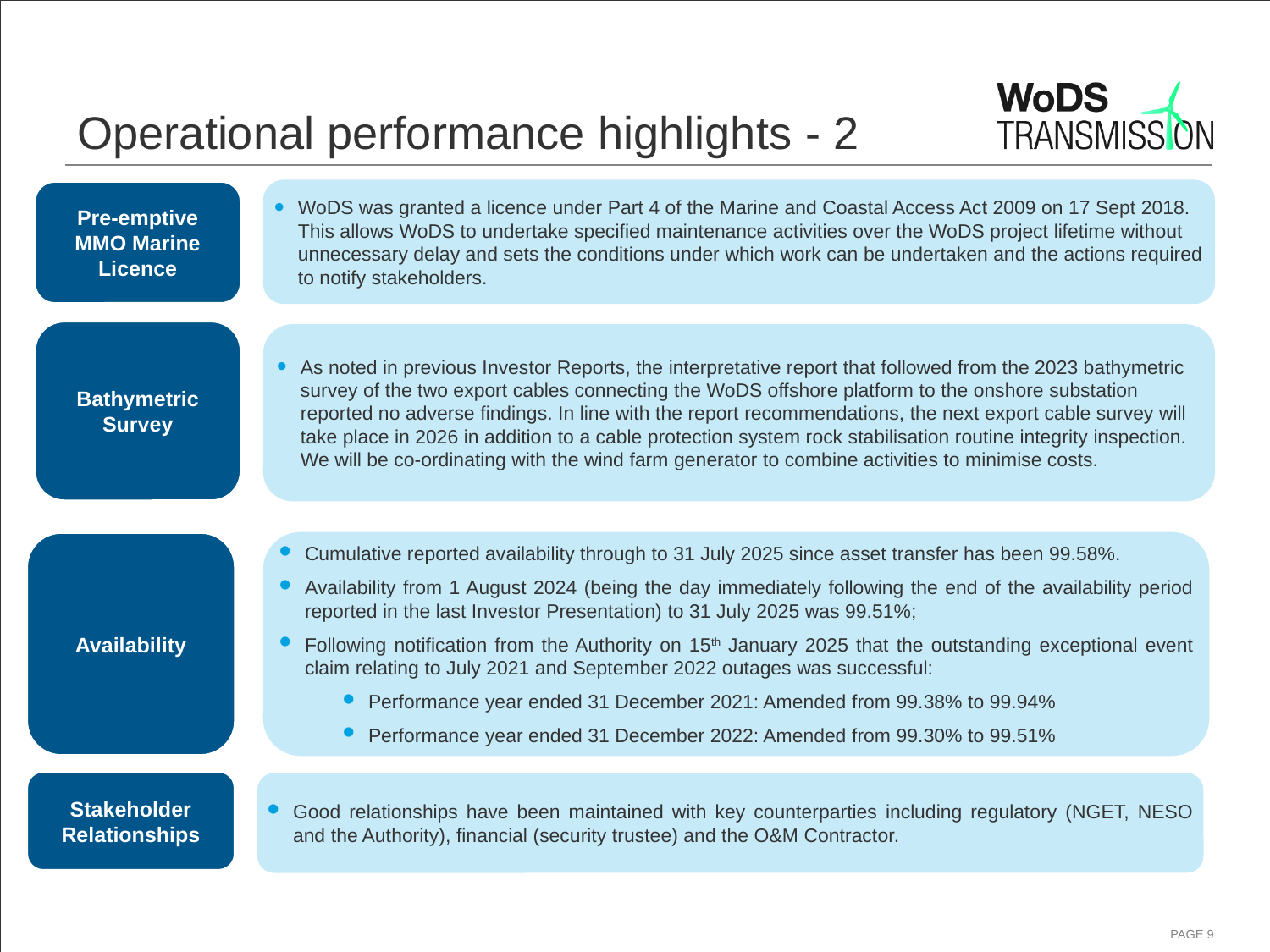

# Operational performance highlights - 2
WoDS was granted a licence under Part 4 of the Marine and Coastal Access Act 2009 on 17 Sept 2018. This allows WoDS to undertake specified maintenance activities over the WoDS project lifetime without unnecessary delay and sets the conditions under which work can be undertaken and the actions required to notify stakeholders.
Pre-emptive MMO Marine Licence
Bathymetric Survey
As noted in previous Investor Reports, the interpretative report that followed from the 2023 bathymetric survey of the two export cables connecting the WoDS offshore platform to the onshore substation reported no adverse findings. In line with the report recommendations, the next export cable survey will take place in 2026 in addition to a cable protection system rock stabilisation routine integrity inspection. We will be co-ordinating with the wind farm generator to combine activities to minimise costs.
Availability
Cumulative reported availability through to 31 July 2025 since asset transfer has been 99.58%.
Availability from 1 August 2024 (being the day immediately following the end of the availability period reported in the last Investor Presentation) to 31 July 2025 was 99.51%;
Following notification from the Authority on 15th January 2025 that the outstanding exceptional event claim relating to July 2021 and September 2022 outages was successful:
Performance year ended 31 December 2021: Amended from 99.38% to 99.94%
Performance year ended 31 December 2022: Amended from 99.30% to 99.51%
Stakeholder Relationships
Good relationships have been maintained with key counterparties including regulatory (NGET, NESO and the Authority), financial (security trustee) and the O&M Contractor.